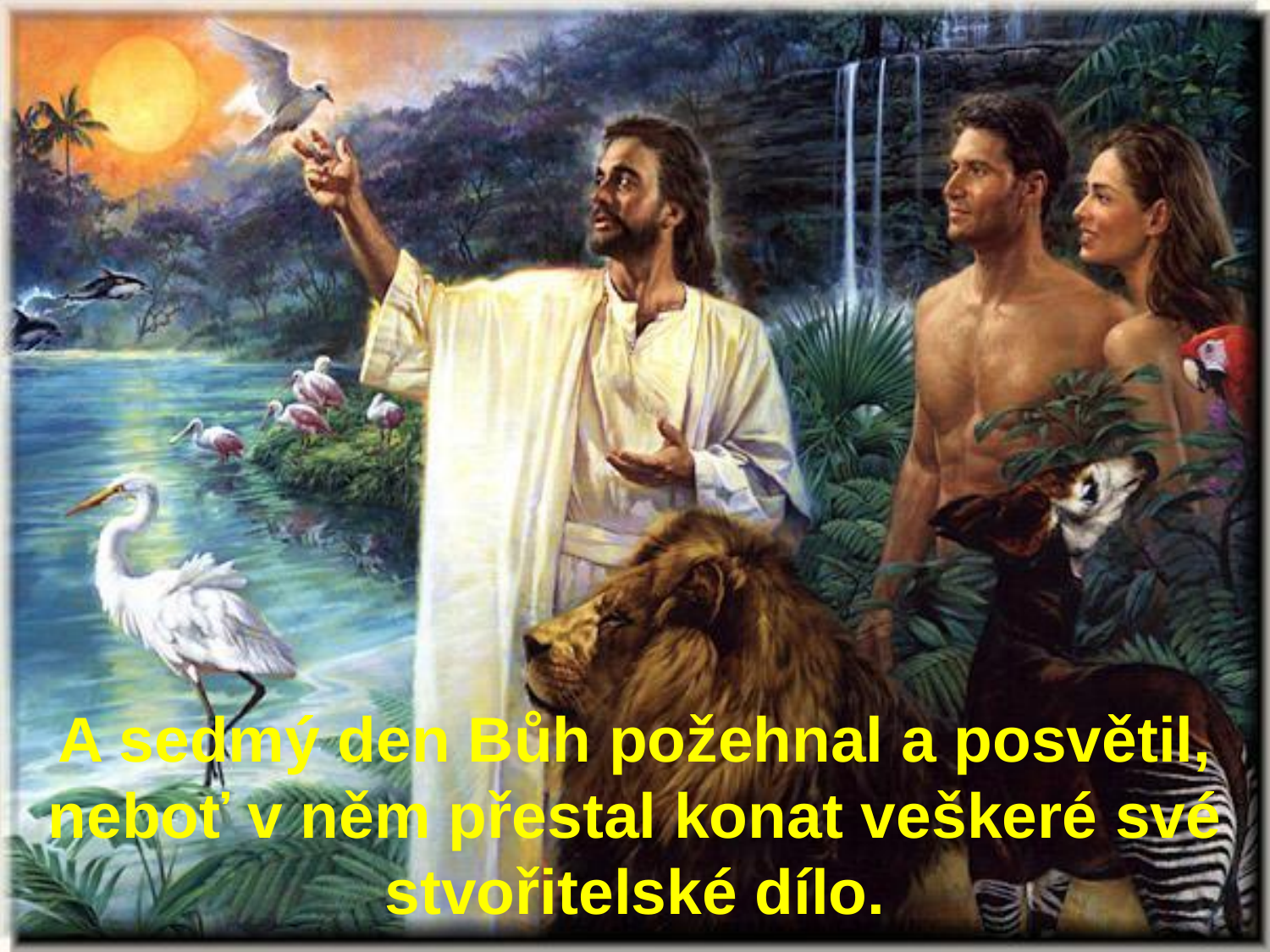

A sedmý den Bůh požehnal a posvětil, neboť v něm přestal konat veškeré své stvořitelské dílo.